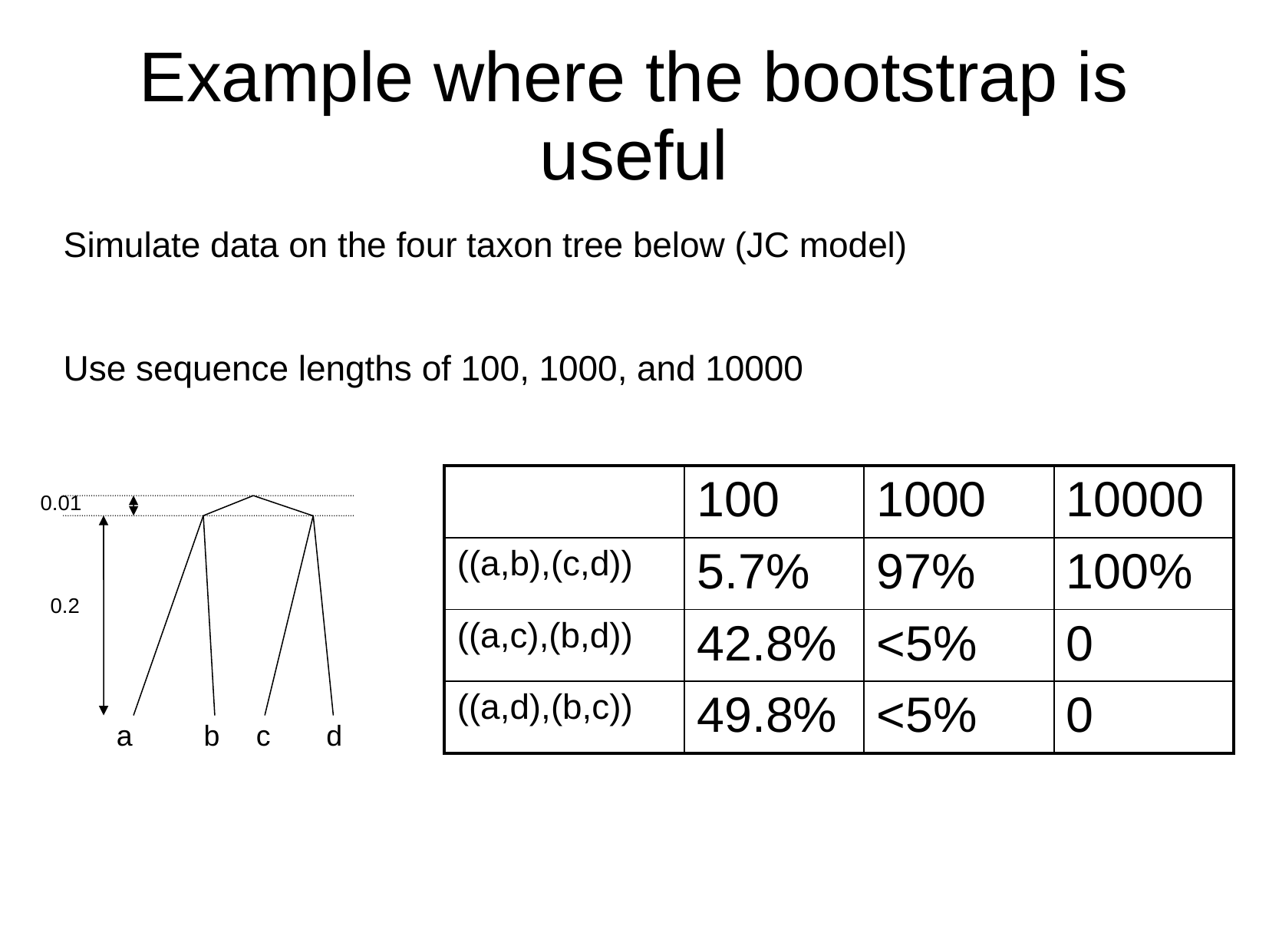

# Example where the bootstrap is useful
Simulate data on the four taxon tree below (JC model)

Use sequence lengths of 100, 1000, and 10000
|  | 100 | 1000 | 10000 |
| --- | --- | --- | --- |
| ((a,b),(c,d)) | 5.7% | 97% | 100% |
| ((a,c),(b,d)) | 42.8% | <5% | 0 |
| ((a,d),(b,c)) | 49.8% | <5% | 0 |
0.01

0.2
a
b
c
d